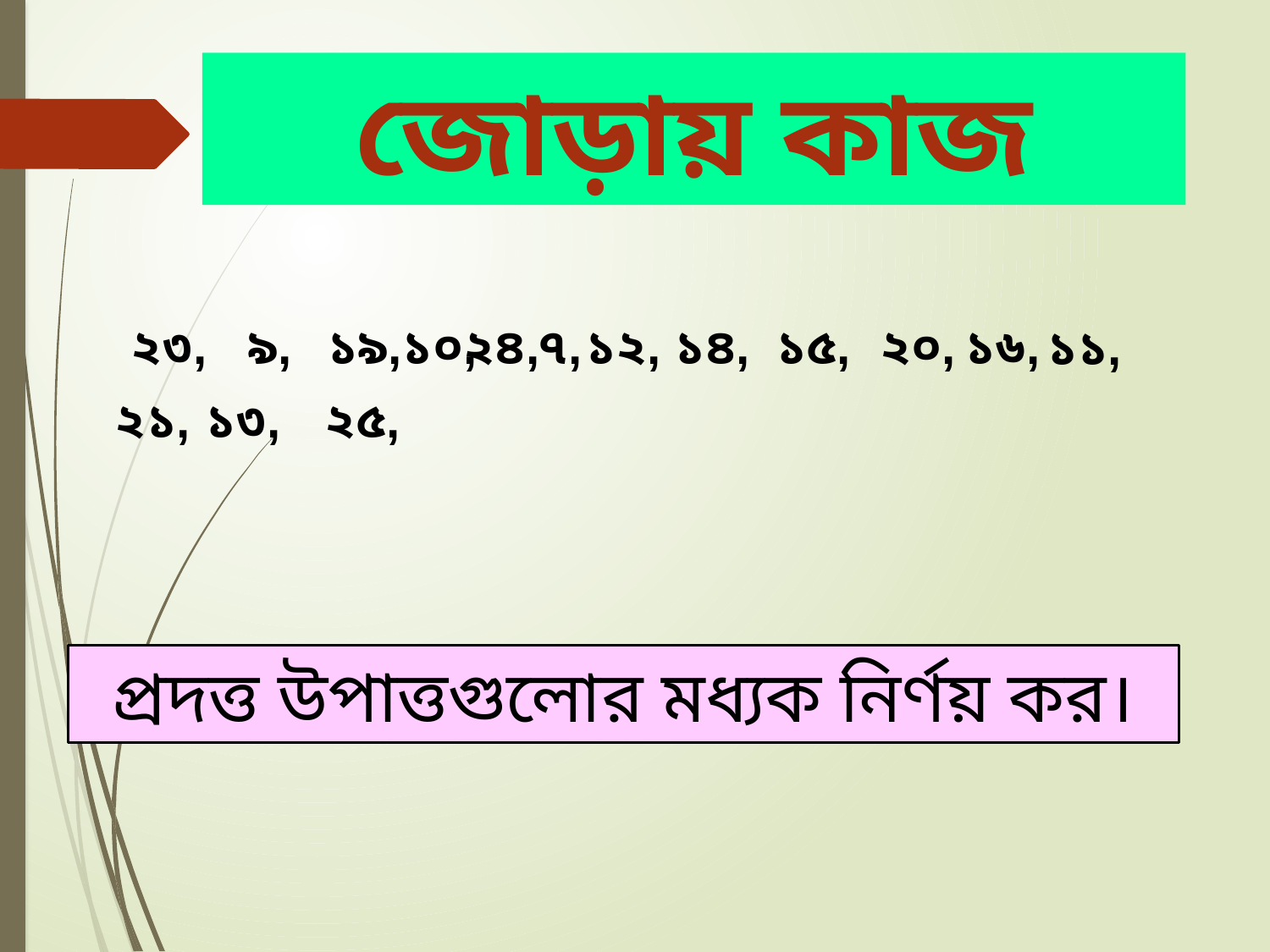

জোড়ায় কাজ
২৩,
৯,
১৯,
১০,
২৪,
৭,
১২,
১৪,
১৫,
২০,
১৬,
১১,
২১,
১৩,
২৫,
প্রদত্ত উপাত্তগুলোর মধ্যক নির্ণয় কর।